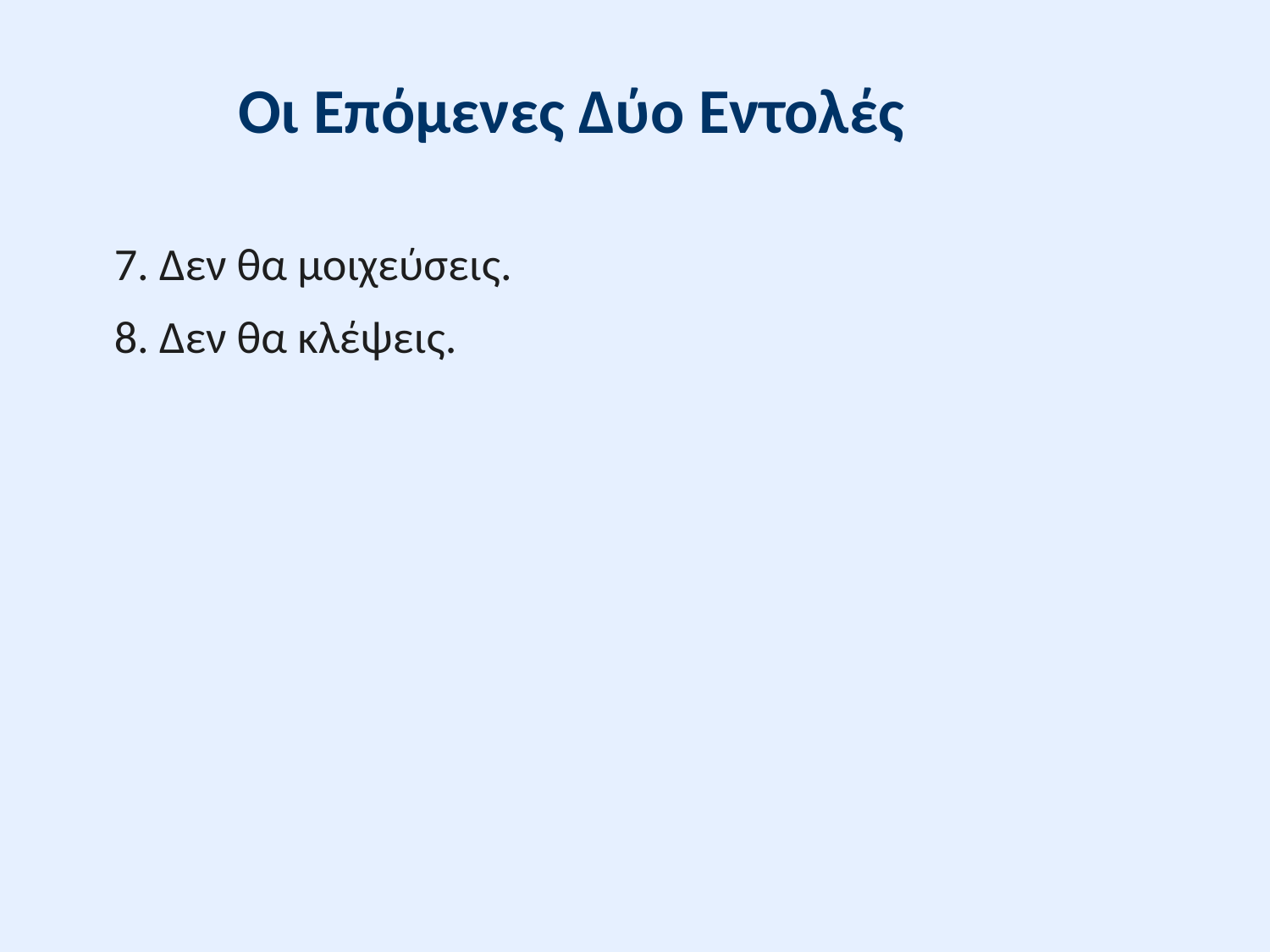

Οι Επόμενες Δύο Εντολές

7. Δεν θα μοιχεύσεις.
8. Δεν θα κλέψεις.